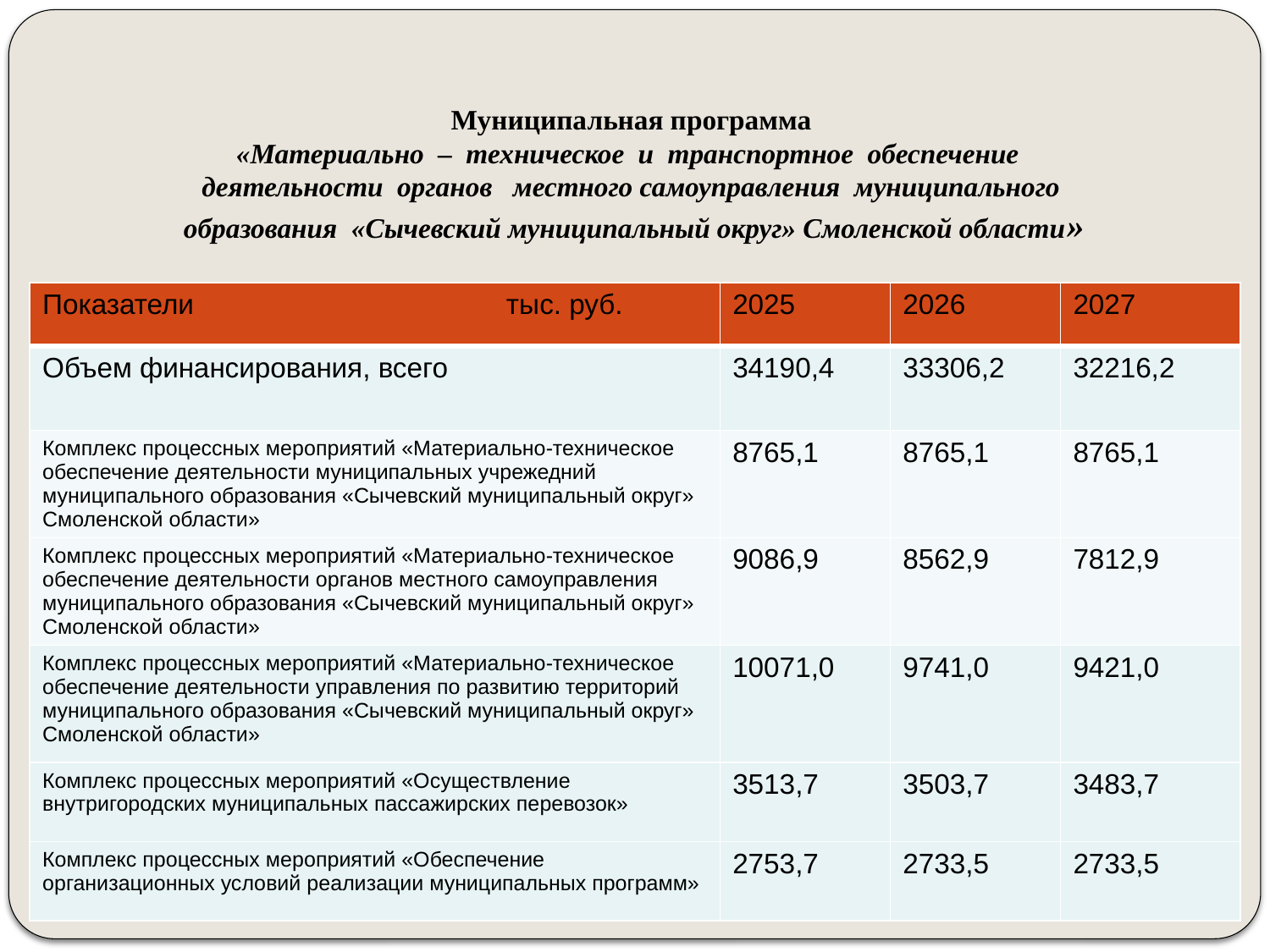

# Муниципальная программа «Материально  –  техническое  и  транспортное  обеспечение деятельности  органов   местного самоуправления  муниципального образования  «Сычевский муниципальный округ» Смоленской области»
| Показатели тыс. руб. | 2025 | 2026 | 2027 |
| --- | --- | --- | --- |
| Объем финансирования, всего | 34190,4 | 33306,2 | 32216,2 |
| Комплекс процессных мероприятий «Материально-техническое обеспечение деятельности муниципальных учрежедний муниципального образования «Сычевский муниципальный округ» Смоленской области» | 8765,1 | 8765,1 | 8765,1 |
| Комплекс процессных мероприятий «Материально-техническое обеспечение деятельности органов местного самоуправления муниципального образования «Сычевский муниципальный округ» Смоленской области» | 9086,9 | 8562,9 | 7812,9 |
| Комплекс процессных мероприятий «Материально-техническое обеспечение деятельности управления по развитию территорий муниципального образования «Сычевский муниципальный округ» Смоленской области» | 10071,0 | 9741,0 | 9421,0 |
| Комплекс процессных мероприятий «Осуществление внутригородских муниципальных пассажирских перевозок» | 3513,7 | 3503,7 | 3483,7 |
| Комплекс процессных мероприятий «Обеспечение организационных условий реализации муниципальных программ» | 2753,7 | 2733,5 | 2733,5 |